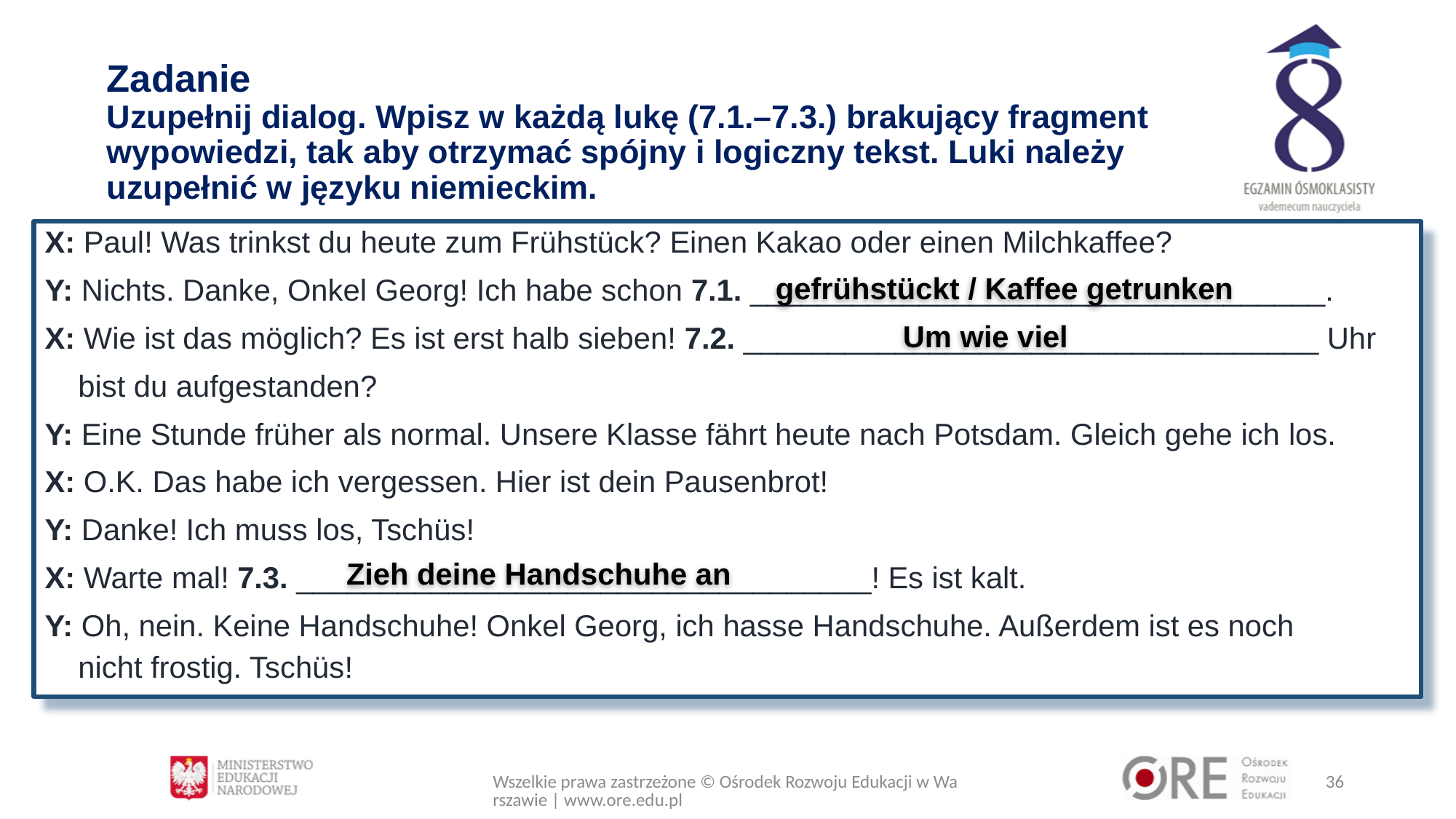

# Zadanie Uzupełnij dialog. Wpisz w każdą lukę (7.1.–7.3.) brakujący fragment wypowiedzi, tak aby otrzymać spójny i logiczny tekst. Luki należy uzupełnić w języku niemieckim.
X: Paul! Was trinkst du heute zum Frühstück? Einen Kakao oder einen Milchkaffee?
Y: Nichts. Danke, Onkel Georg! Ich habe schon 7.1. __________________________________.
X: Wie ist das möglich? Es ist erst halb sieben! 7.2. __________________________________ Uhr
    bist du aufgestanden?
Y: Eine Stunde früher als normal. Unsere Klasse fährt heute nach Potsdam. Gleich gehe ich los.
X: O.K. Das habe ich vergessen. Hier ist dein Pausenbrot!
Y: Danke! Ich muss los, Tschüs!
X: Warte mal! 7.3. __________________________________! Es ist kalt.
Y: Oh, nein. Keine Handschuhe! Onkel Georg, ich hasse Handschuhe. Außerdem ist es noch
    nicht frostig. Tschüs!
gefrühstückt / Kaffee getrunken
Um wie viel
Zieh deine Handschuhe an
Wszelkie prawa zastrzeżone © Ośrodek Rozwoju Edukacji w Warszawie | www.ore.edu.pl
36